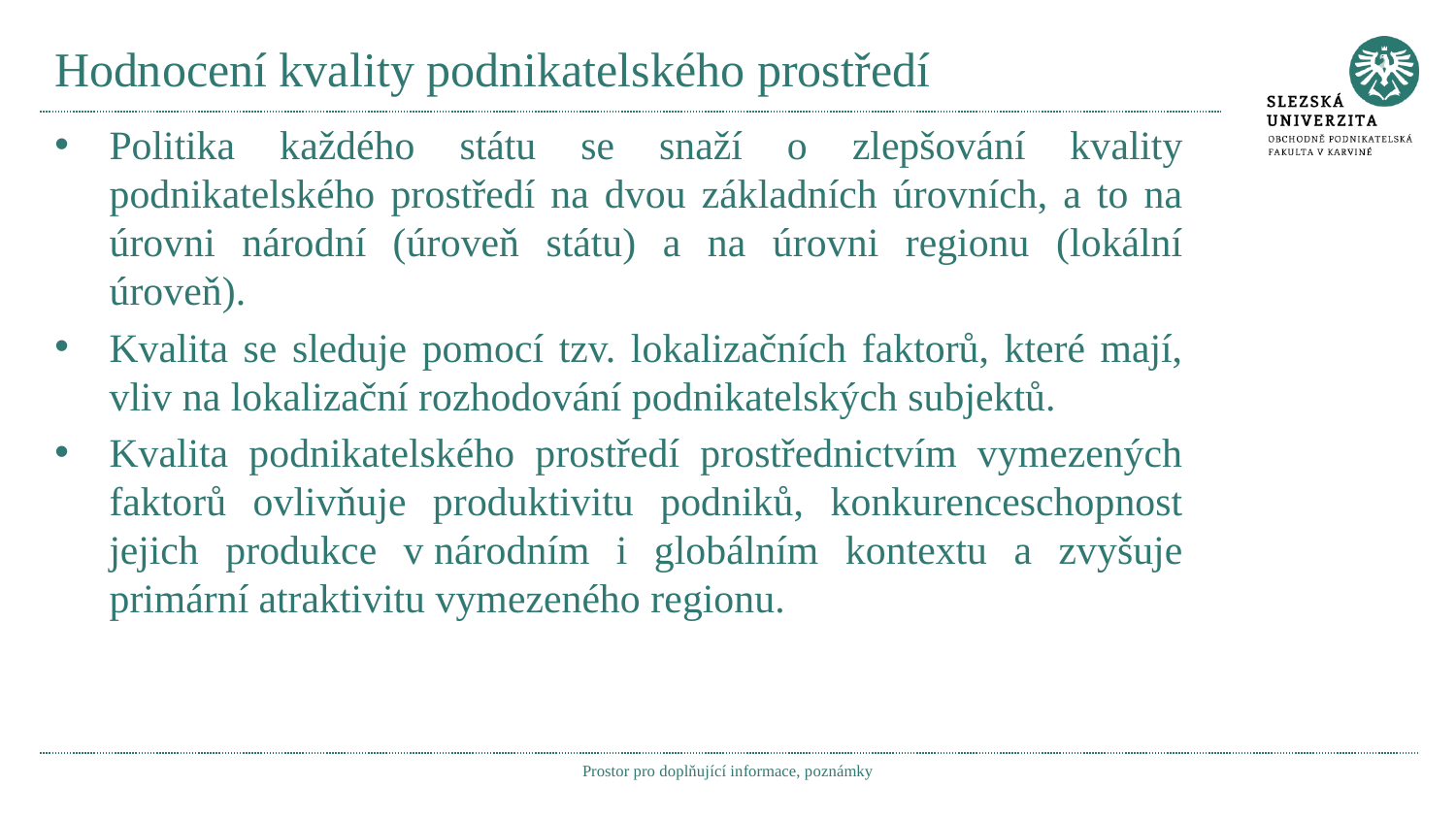

# Hodnocení kvality podnikatelského prostředí
Politika každého státu se snaží o zlepšování kvality podnikatelského prostředí na dvou základních úrovních, a to na úrovni národní (úroveň státu) a na úrovni regionu (lokální úroveň).
Kvalita se sleduje pomocí tzv. lokalizačních faktorů, které mají, vliv na lokalizační rozhodování podnikatelských subjektů.
Kvalita podnikatelského prostředí prostřednictvím vymezených faktorů ovlivňuje produktivitu podniků, konkurenceschopnost jejich produkce v národním i globálním kontextu a zvyšuje primární atraktivitu vymezeného regionu.
Prostor pro doplňující informace, poznámky